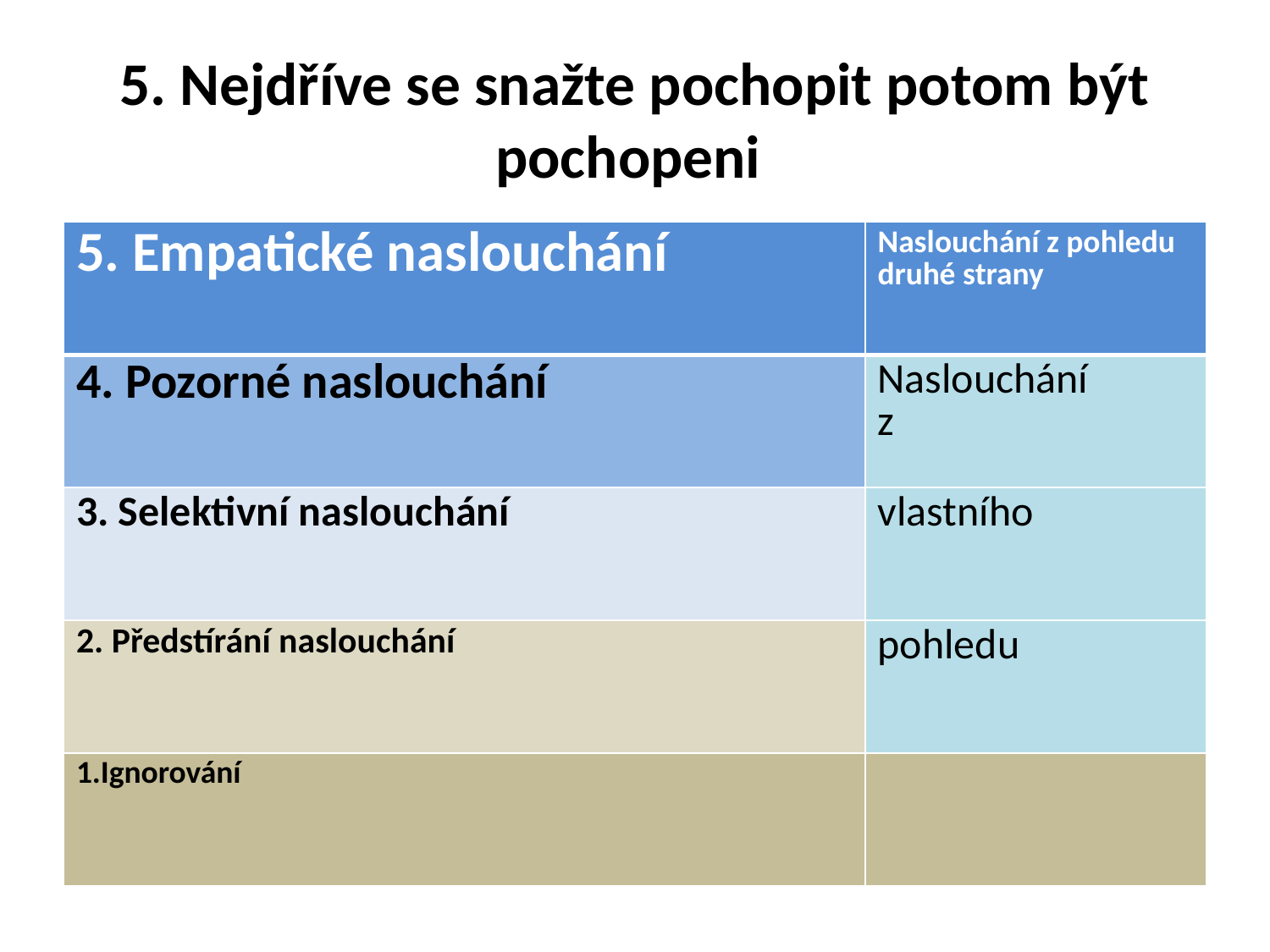

# 5. Nejdříve se snažte pochopit potom být pochopeni
| 5. Empatické naslouchání | Naslouchání z pohledu druhé strany |
| --- | --- |
| 4. Pozorné naslouchání | Naslouchání z |
| 3. Selektivní naslouchání | vlastního |
| 2. Předstírání naslouchání | pohledu |
| 1.Ignorování |  |